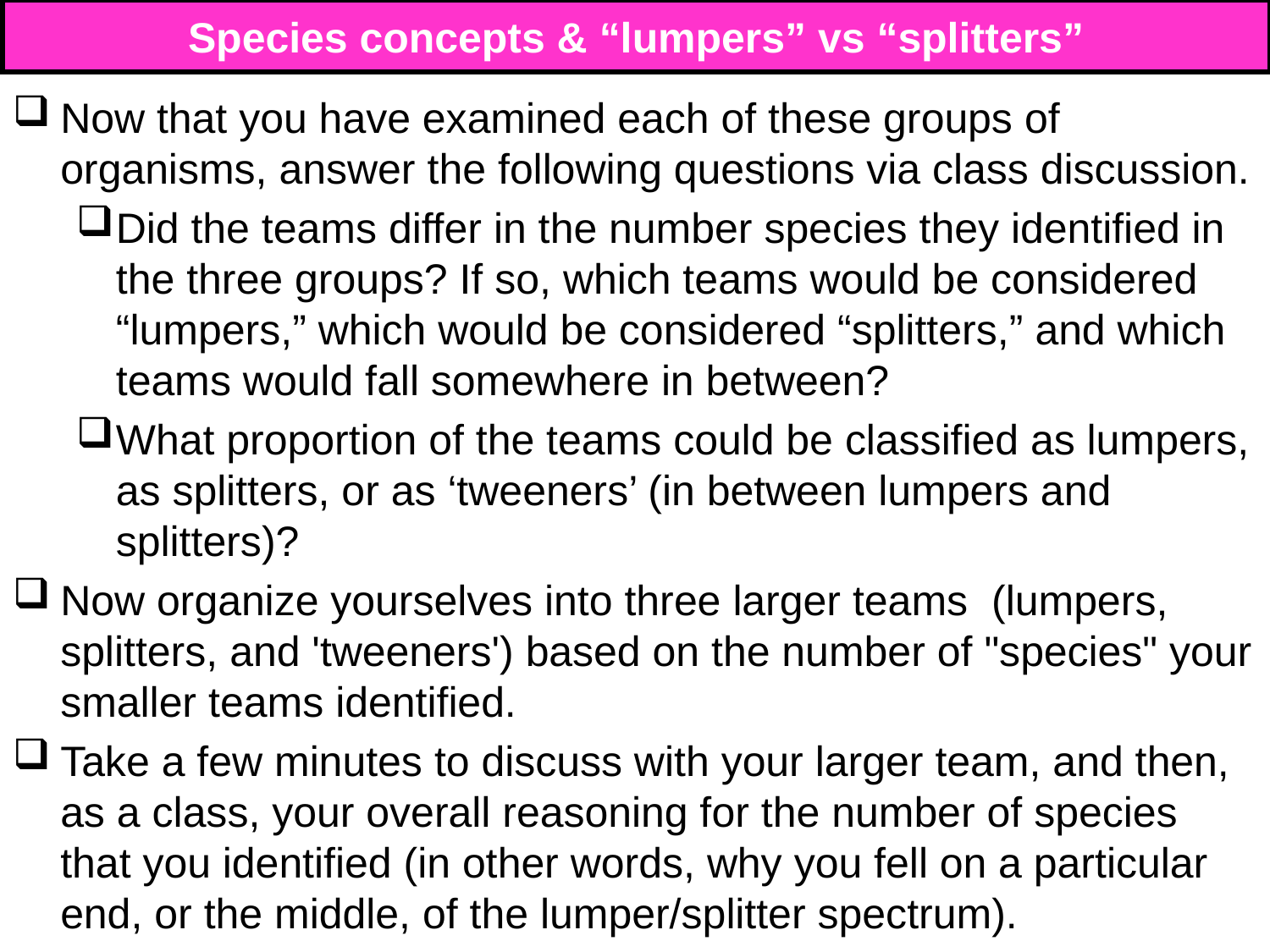

# Species concepts & “lumpers” vs “splitters”
Now that you have examined each of these groups of organisms, answer the following questions via class discussion.
Did the teams differ in the number species they identified in the three groups? If so, which teams would be considered “lumpers,” which would be considered “splitters,” and which teams would fall somewhere in between?
What proportion of the teams could be classified as lumpers, as splitters, or as ‘tweeners’ (in between lumpers and splitters)?
Now organize yourselves into three larger teams  (lumpers, splitters, and 'tweeners') based on the number of "species" your smaller teams identified.
Take a few minutes to discuss with your larger team, and then, as a class, your overall reasoning for the number of species that you identified (in other words, why you fell on a particular end, or the middle, of the lumper/splitter spectrum).
161
161